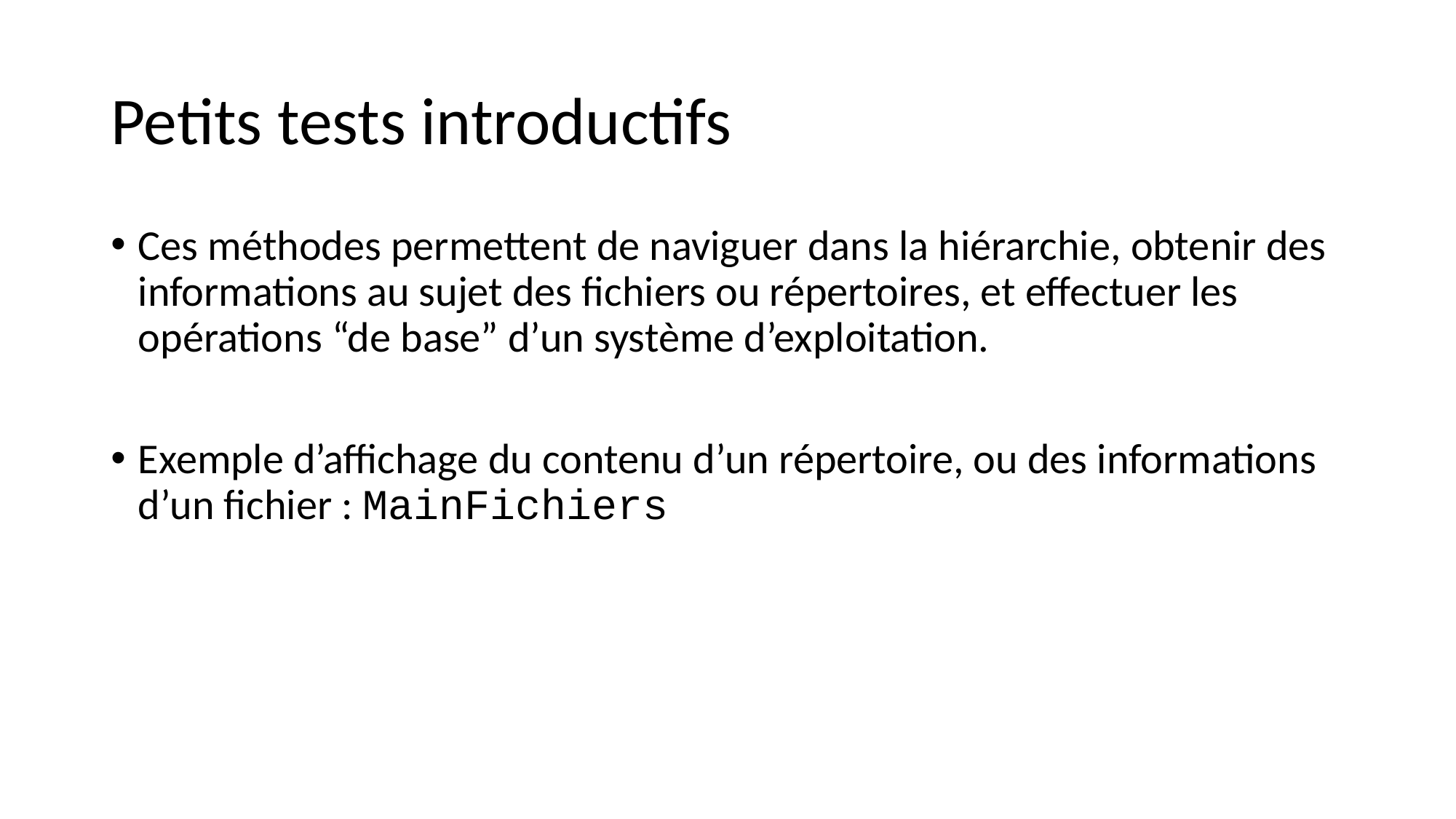

# Petits tests introductifs
Ces méthodes permettent de naviguer dans la hiérarchie, obtenir des informations au sujet des fichiers ou répertoires, et effectuer les opérations “de base” d’un système d’exploitation.

Exemple d’affichage du contenu d’un répertoire, ou des informations d’un fichier : MainFichiers